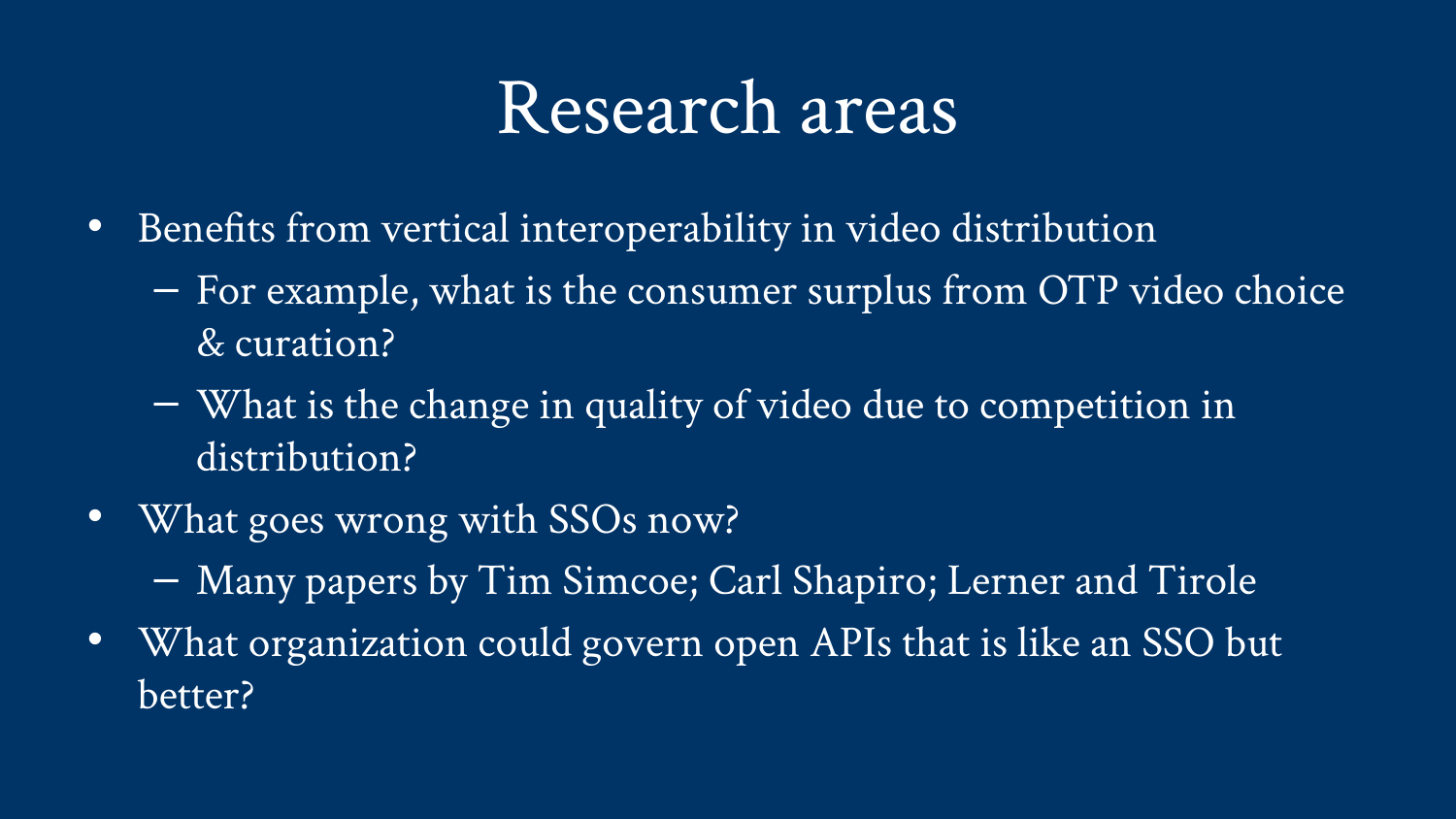

# Research areas
Benefits from vertical interoperability in video distribution
For example, what is the consumer surplus from OTP video choice & curation?
What is the change in quality of video due to competition in distribution?
What goes wrong with SSOs now?
Many papers by Tim Simcoe; Carl Shapiro; Lerner and Tirole
What organization could govern open APIs that is like an SSO but better?